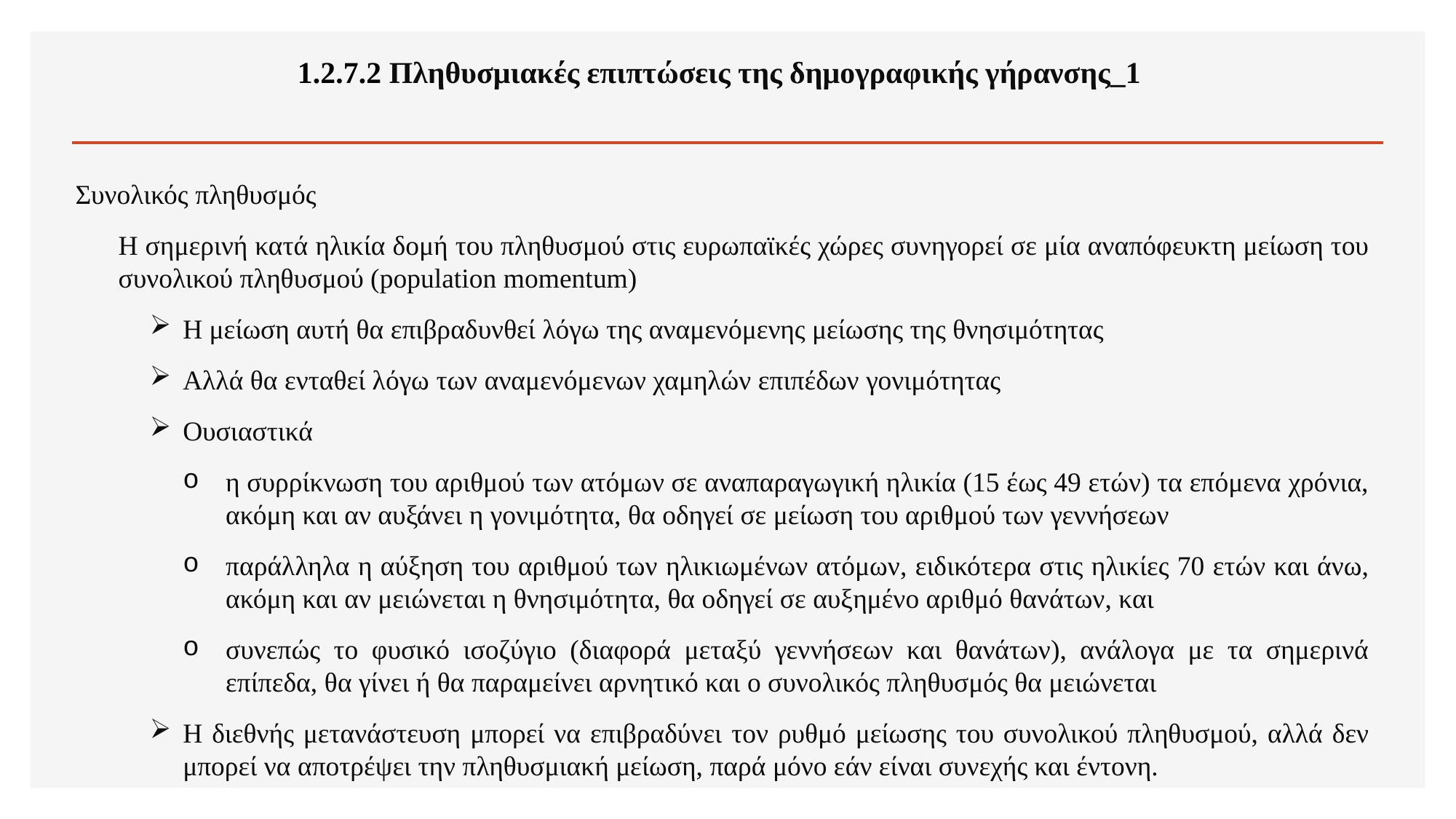

1.2.7.2 Πληθυσμιακές επιπτώσεις της δημογραφικής γήρανσης_1

Συνολικός πληθυσμός
Η σημερινή κατά ηλικία δομή του πληθυσμού στις ευρωπαϊκές χώρες συνηγορεί σε μία αναπόφευκτη μείωση του συνολικού πληθυσμού (population momentum)
Η μείωση αυτή θα επιβραδυνθεί λόγω της αναμενόμενης μείωσης της θνησιμότητας
Αλλά θα ενταθεί λόγω των αναμενόμενων χαμηλών επιπέδων γονιμότητας
Ουσιαστικά
η συρρίκνωση του αριθμού των ατόμων σε αναπαραγωγική ηλικία (15 έως 49 ετών) τα επόμενα χρόνια, ακόμη και αν αυξάνει η γονιμότητα, θα οδηγεί σε μείωση του αριθμού των γεννήσεων
παράλληλα η αύξηση του αριθμού των ηλικιωμένων ατόμων, ειδικότερα στις ηλικίες 70 ετών και άνω, ακόμη και αν μειώνεται η θνησιμότητα, θα οδηγεί σε αυξημένο αριθμό θανάτων, και
συνεπώς το φυσικό ισοζύγιο (διαφορά μεταξύ γεννήσεων και θανάτων), ανάλογα με τα σημερινά επίπεδα, θα γίνει ή θα παραμείνει αρνητικό και ο συνολικός πληθυσμός θα μειώνεται
Η διεθνής μετανάστευση μπορεί να επιβραδύνει τον ρυθμό μείωσης του συνολικού πληθυσμού, αλλά δεν μπορεί να αποτρέψει την πληθυσμιακή μείωση, παρά μόνο εάν είναι συνεχής και έντονη.